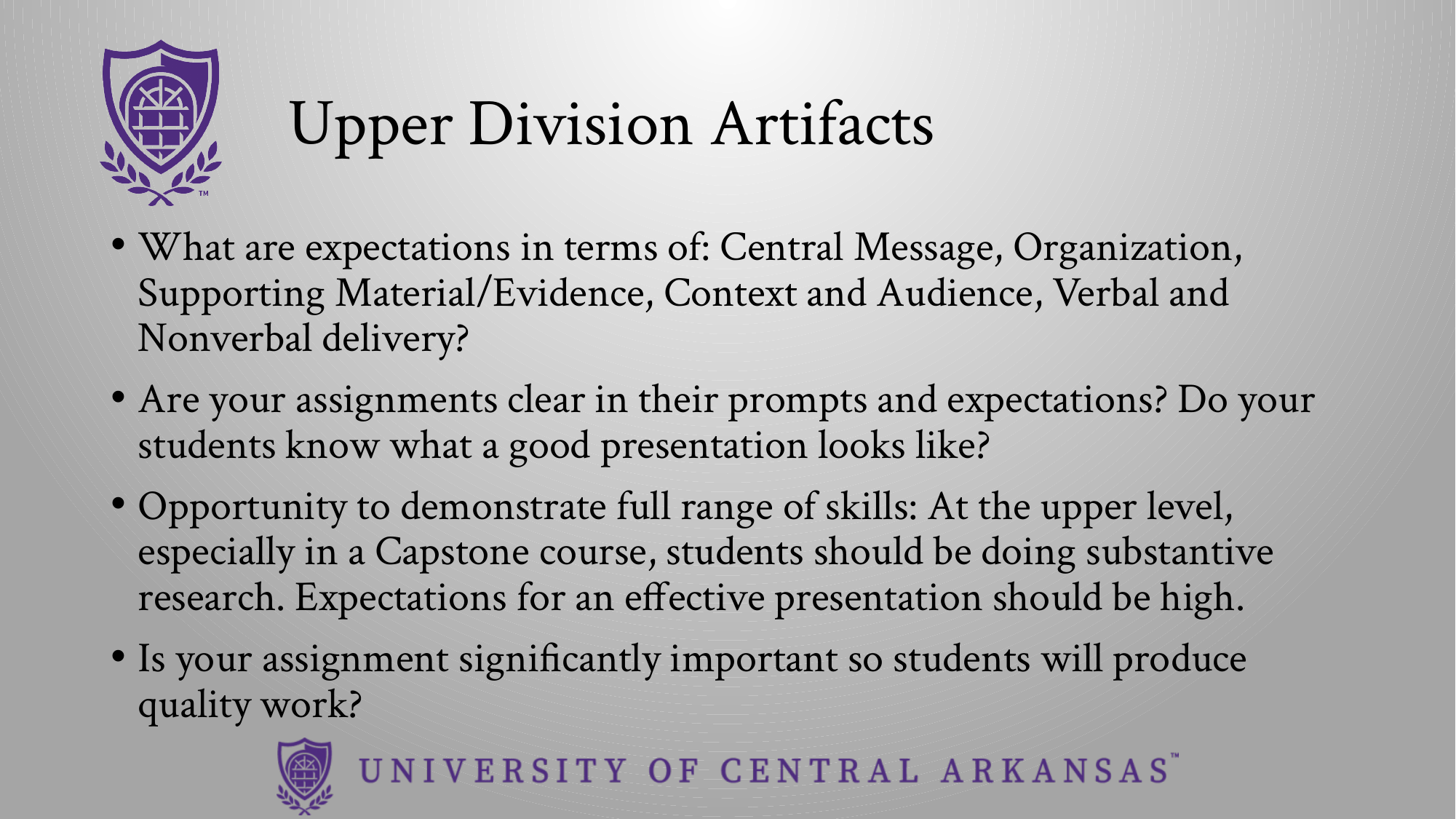

# Upper Division Artifacts
What are expectations in terms of: Central Message, Organization, Supporting Material/Evidence, Context and Audience, Verbal and Nonverbal delivery?
Are your assignments clear in their prompts and expectations? Do your students know what a good presentation looks like?
Opportunity to demonstrate full range of skills: At the upper level, especially in a Capstone course, students should be doing substantive research. Expectations for an effective presentation should be high.
Is your assignment significantly important so students will produce quality work?